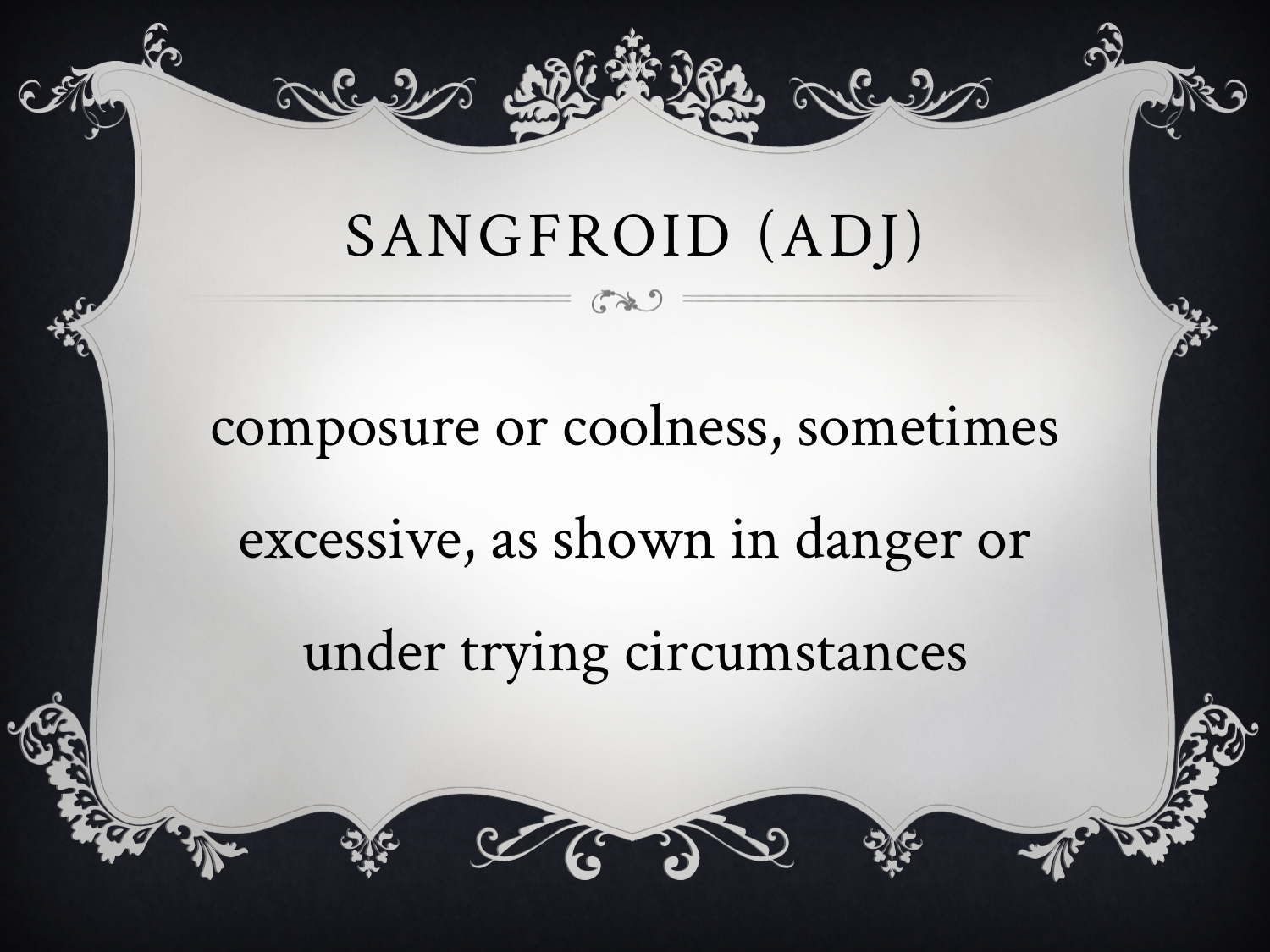

# sangfroid (adj)
composure or coolness, sometimes excessive, as shown in danger or under trying circumstances